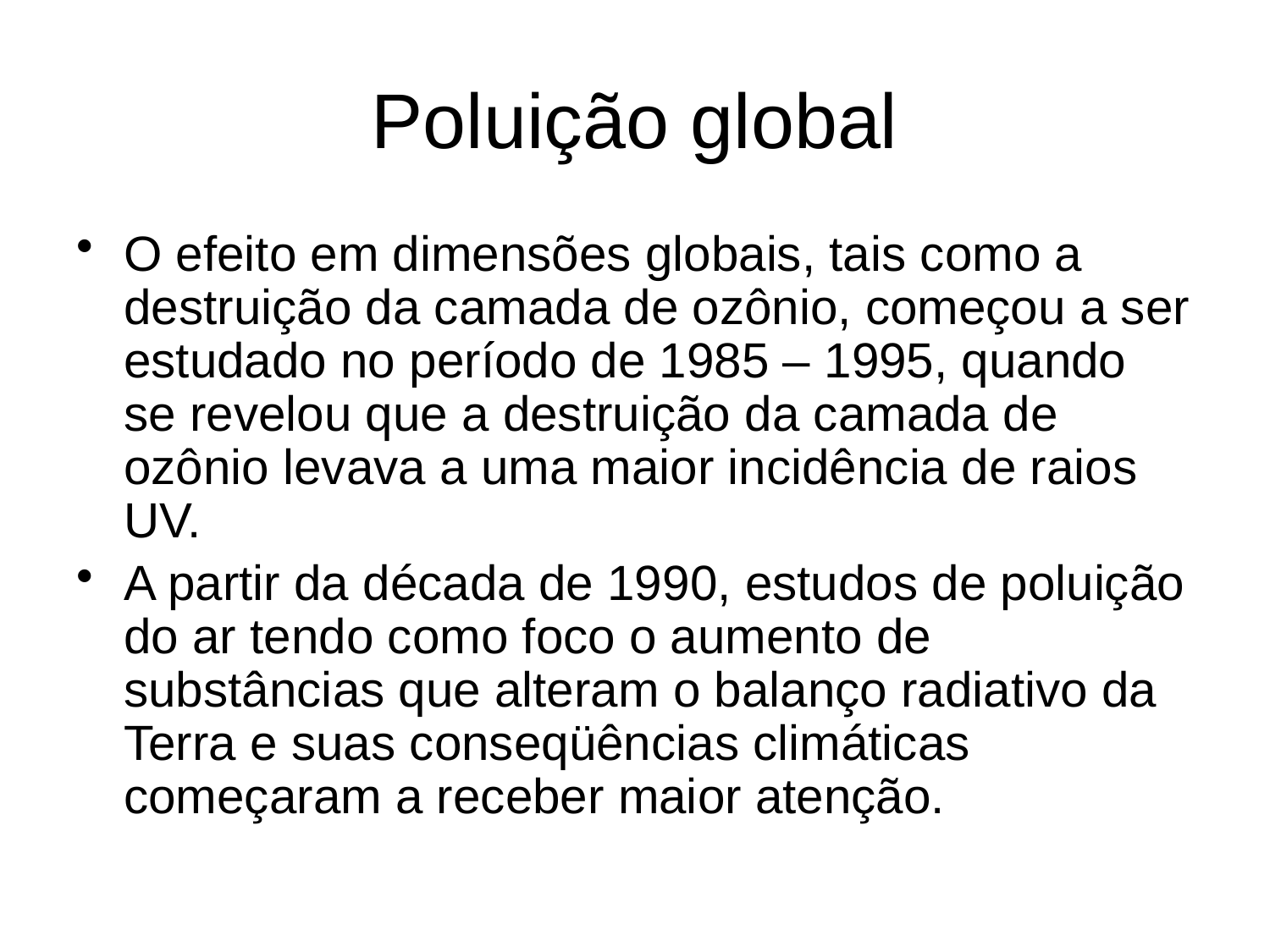

# Poluição global
O efeito em dimensões globais, tais como a destruição da camada de ozônio, começou a ser estudado no período de 1985 – 1995, quando se revelou que a destruição da camada de ozônio levava a uma maior incidência de raios UV.
A partir da década de 1990, estudos de poluição do ar tendo como foco o aumento de substâncias que alteram o balanço radiativo da Terra e suas conseqüências climáticas começaram a receber maior atenção.